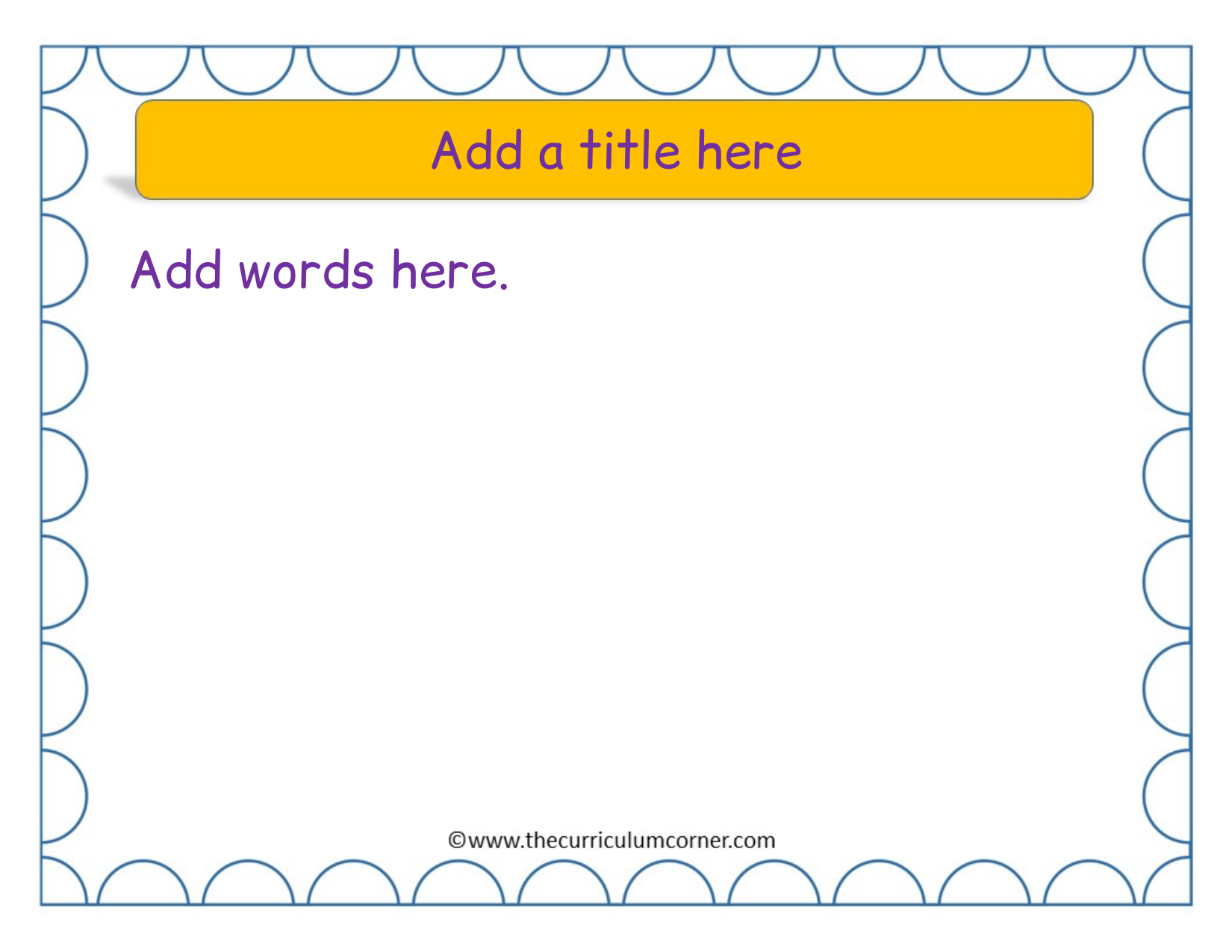

Add a title here
Add words here.